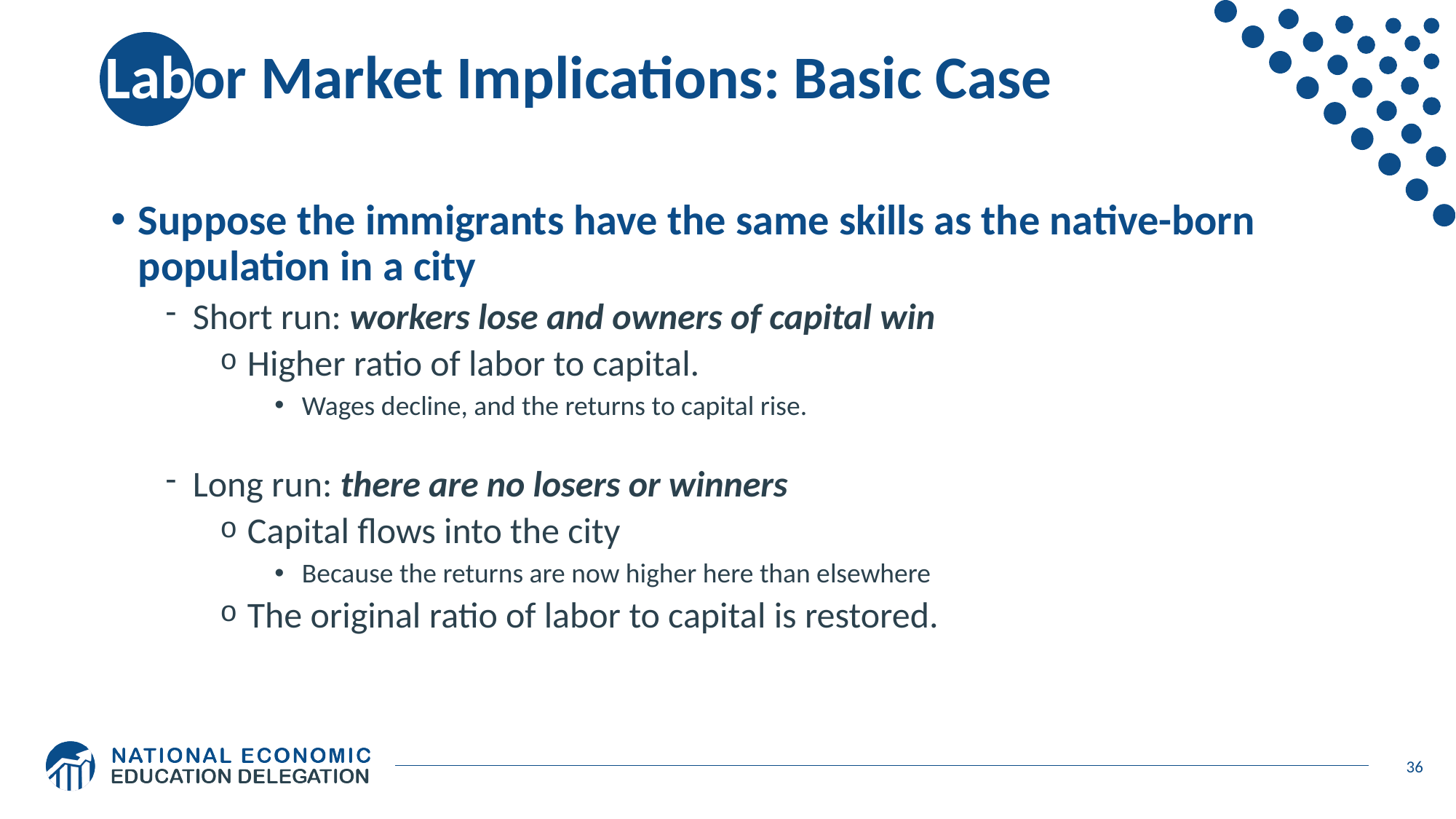

# Labor Market Implications: Basic Case
Suppose the immigrants have the same skills as the native-born population in a city
Short run: workers lose and owners of capital win
Higher ratio of labor to capital.
Wages decline, and the returns to capital rise.

Long run: there are no losers or winners
Capital flows into the city
Because the returns are now higher here than elsewhere
The original ratio of labor to capital is restored.

36